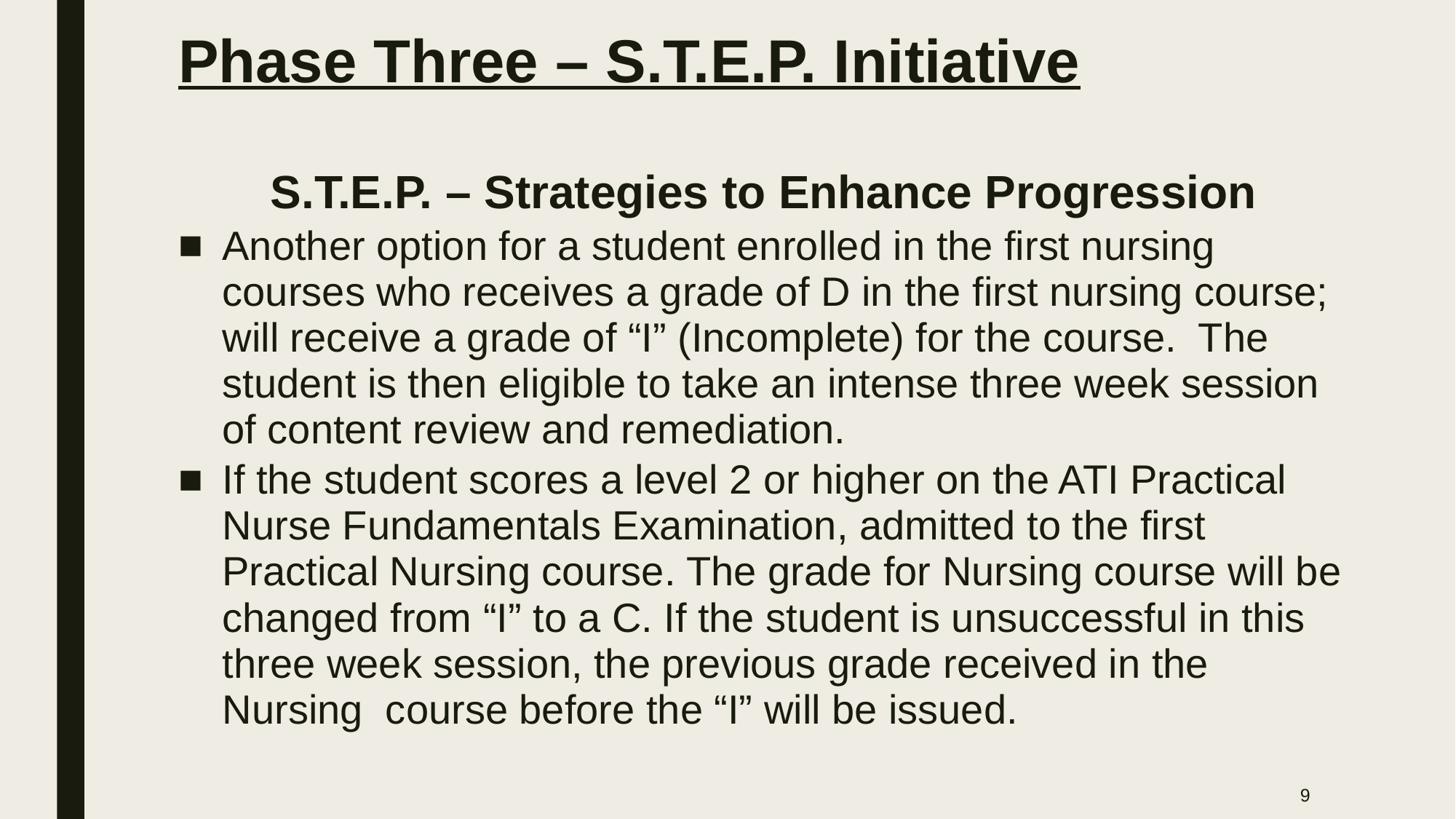

# Phase Three – S.T.E.P. Initiative
S.T.E.P. – Strategies to Enhance Progression
Another option for a student enrolled in the first nursing courses who receives a grade of D in the first nursing course; will receive a grade of “I” (Incomplete) for the course.  The student is then eligible to take an intense three week session of content review and remediation.
If the student scores a level 2 or higher on the ATI Practical Nurse Fundamentals Examination, admitted to the first Practical Nursing course. The grade for Nursing course will be changed from “I” to a C. If the student is unsuccessful in this three week session, the previous grade received in the Nursing  course before the “I” will be issued.

9